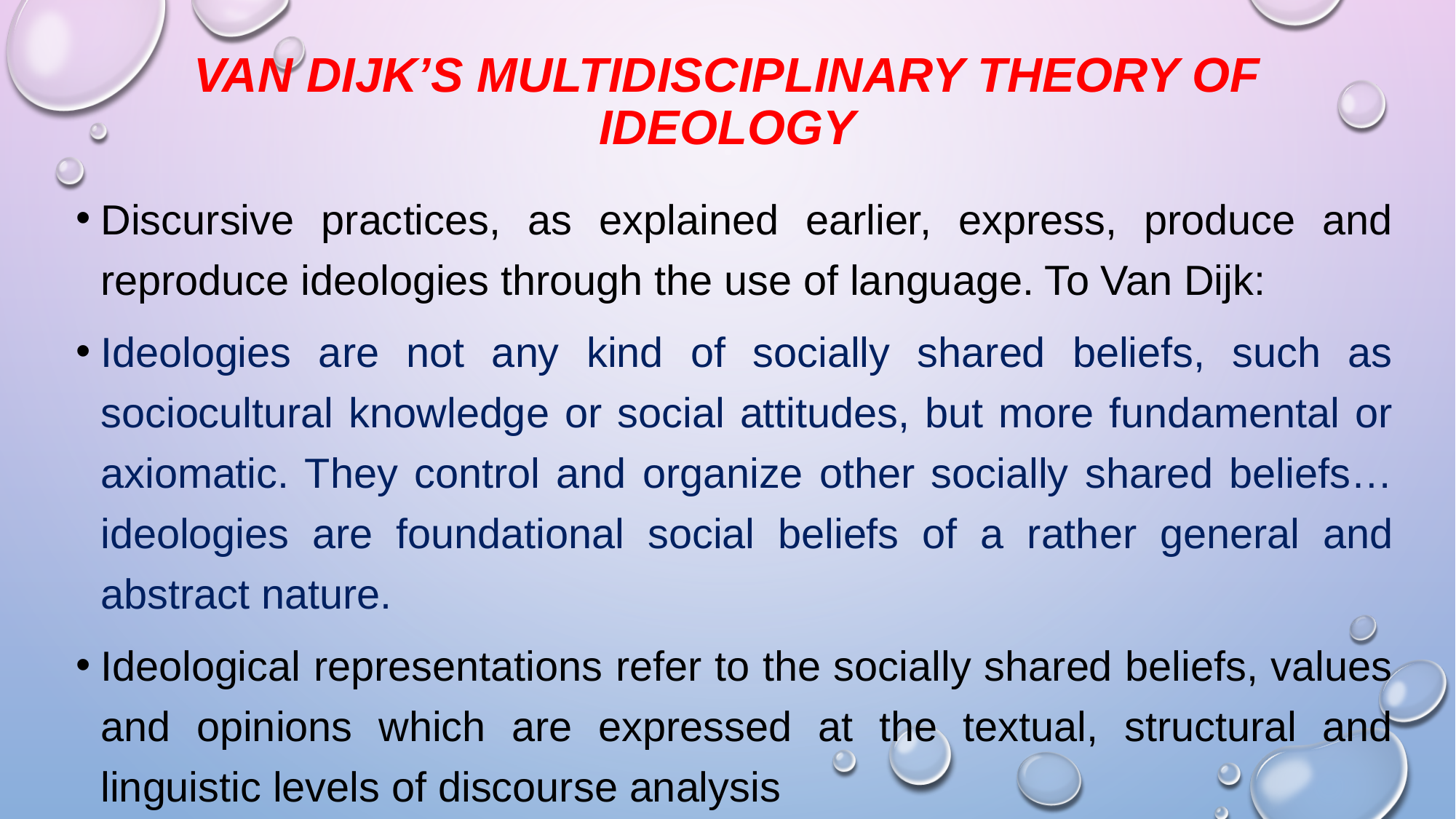

# Van Dijk’s Multidisciplinary Theory of Ideology
Discursive practices, as explained earlier, express, produce and reproduce ideologies through the use of language. To Van Dijk:
Ideologies are not any kind of socially shared beliefs, such as sociocultural knowledge or social attitudes, but more fundamental or axiomatic. They control and organize other socially shared beliefs…ideologies are foundational social beliefs of a rather general and abstract nature.
Ideological representations refer to the socially shared beliefs, values and opinions which are expressed at the textual, structural and linguistic levels of discourse analysis